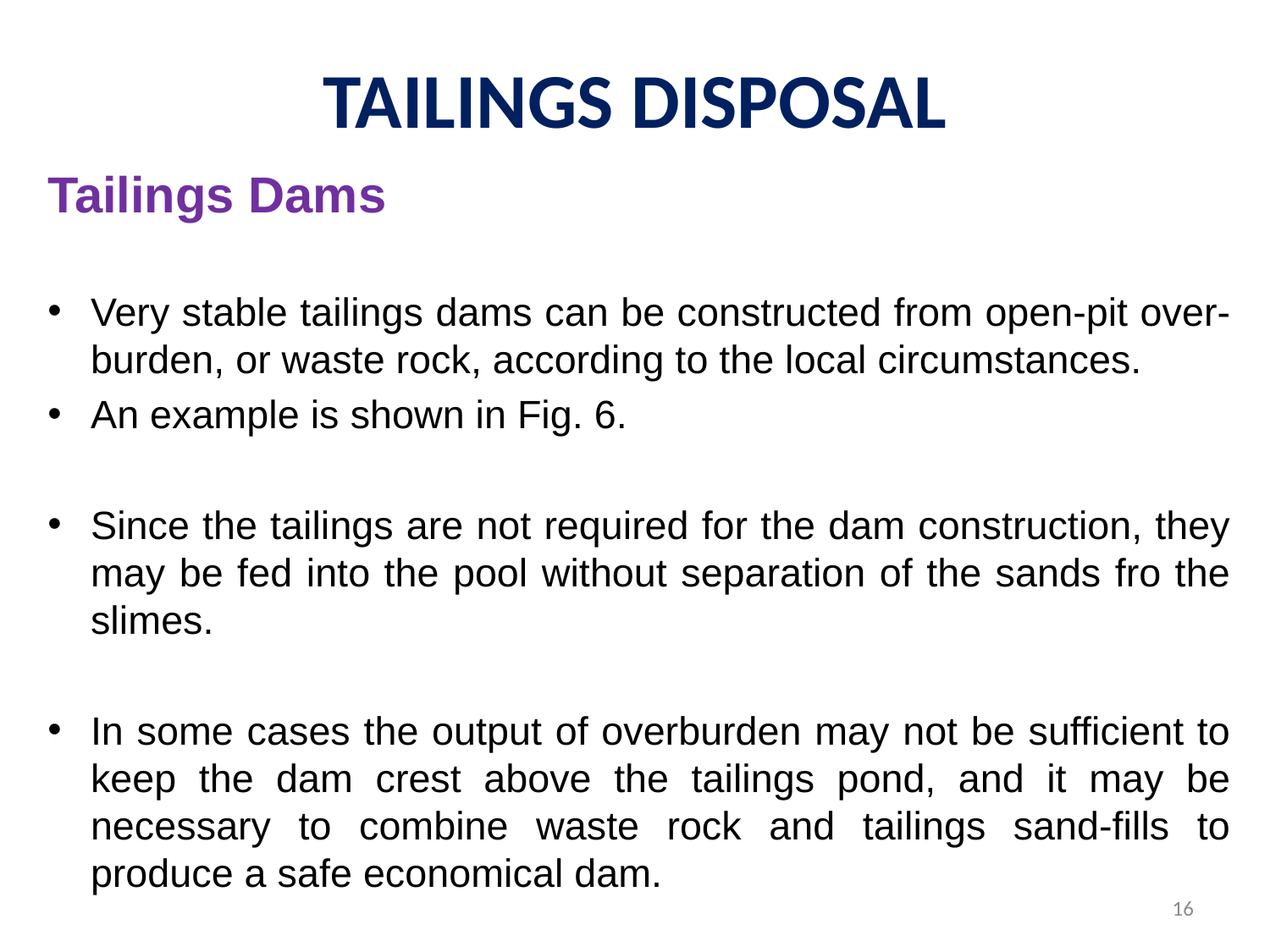

# TAILINGS DISPOSAL
Tailings Dams

Very stable tailings dams can be constructed from open-pit over-burden, or waste rock, according to the local circumstances.
An example is shown in Fig. 6.

Since the tailings are not required for the dam construction, they may be fed into the pool without separation of the sands fro the slimes.

In some cases the output of overburden may not be sufficient to keep the dam crest above the tailings pond, and it may be necessary to combine waste rock and tailings sand-fills to produce a safe economical dam.

16